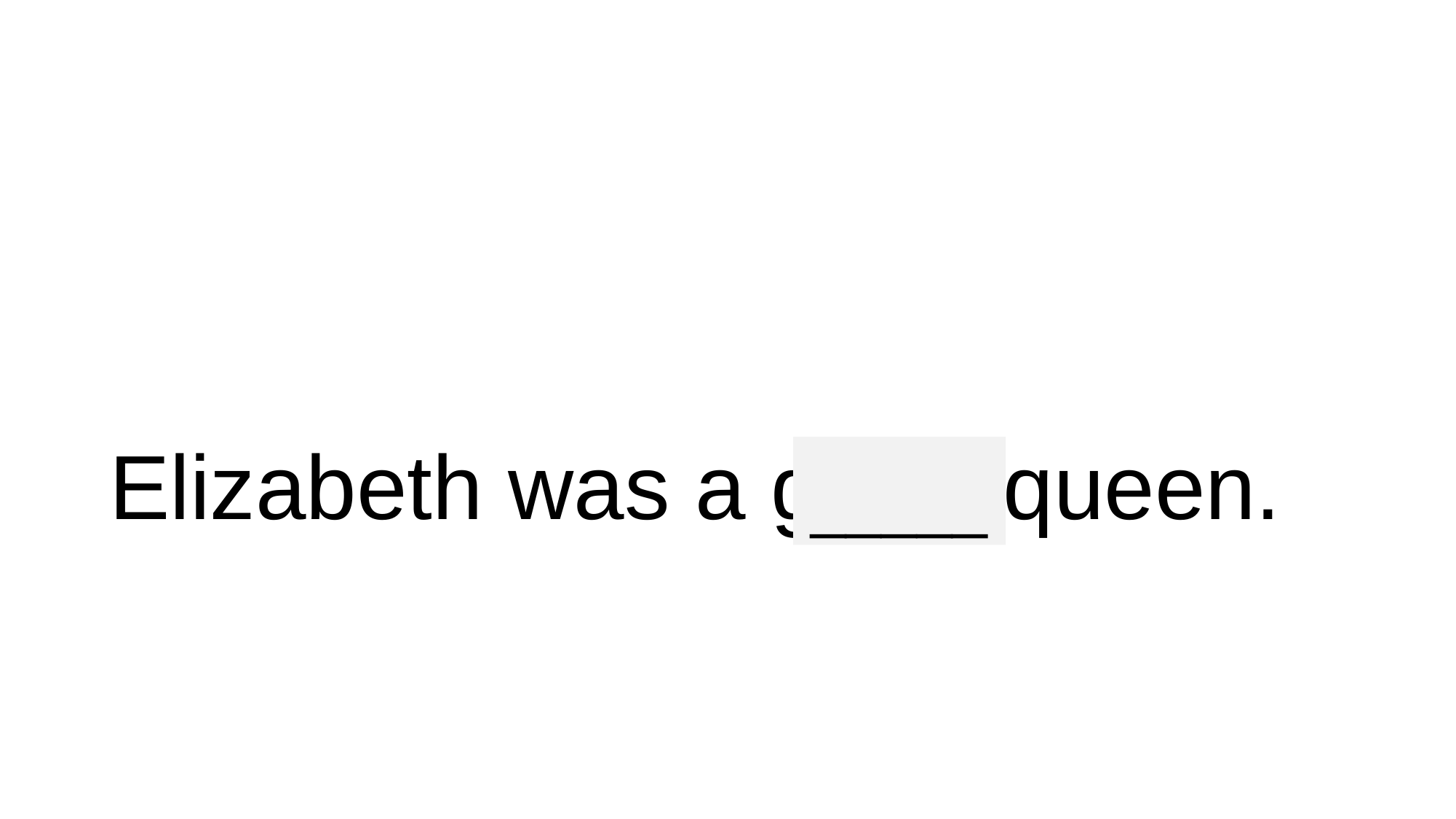

# Elizabeth was a great queen.
_____